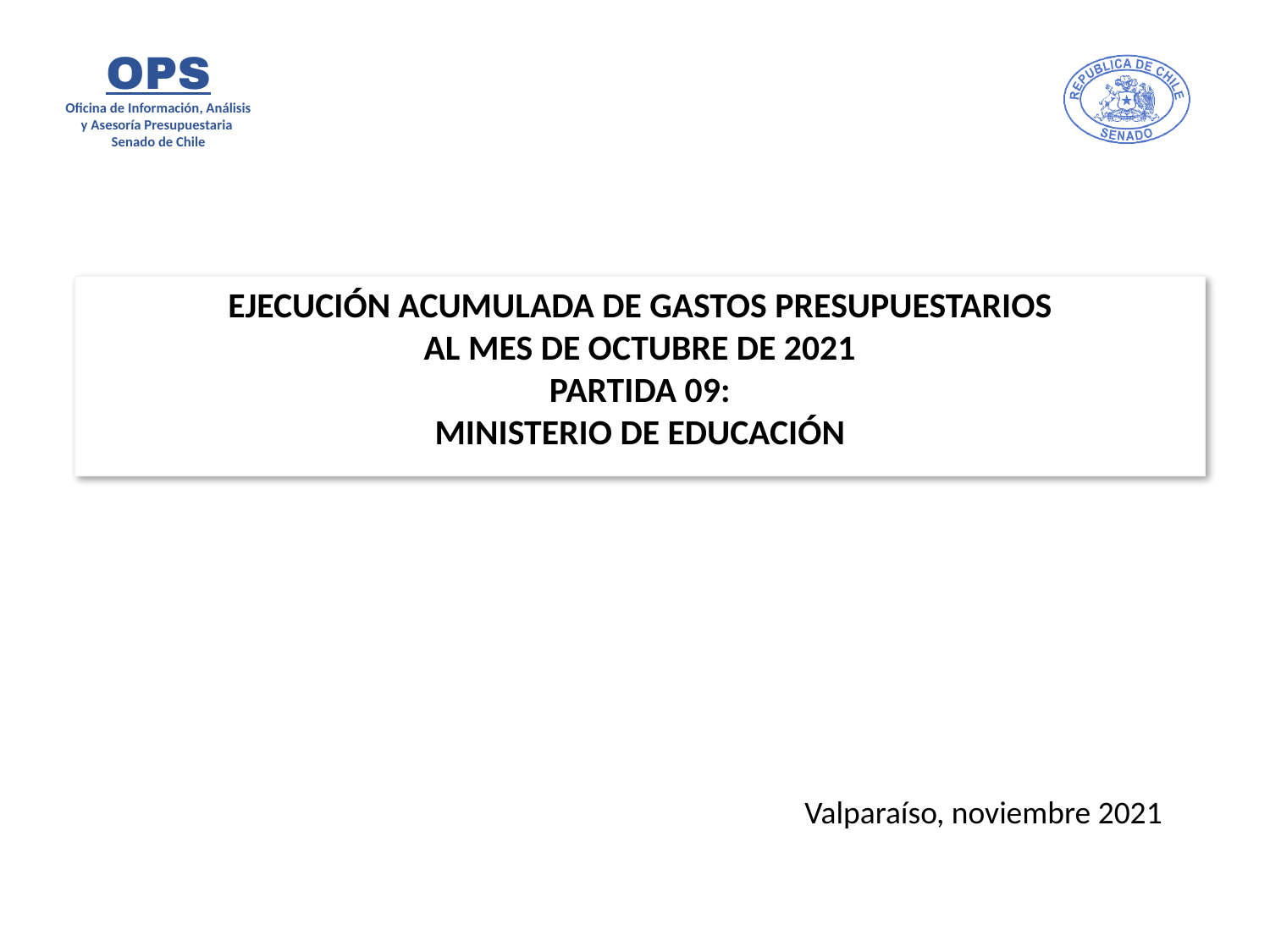

# EJECUCIÓN ACUMULADA DE GASTOS PRESUPUESTARIOS AL MES DE OCTUBRE DE 2021 PARTIDA 09: MINISTERIO DE EDUCACIÓN
Valparaíso, noviembre 2021